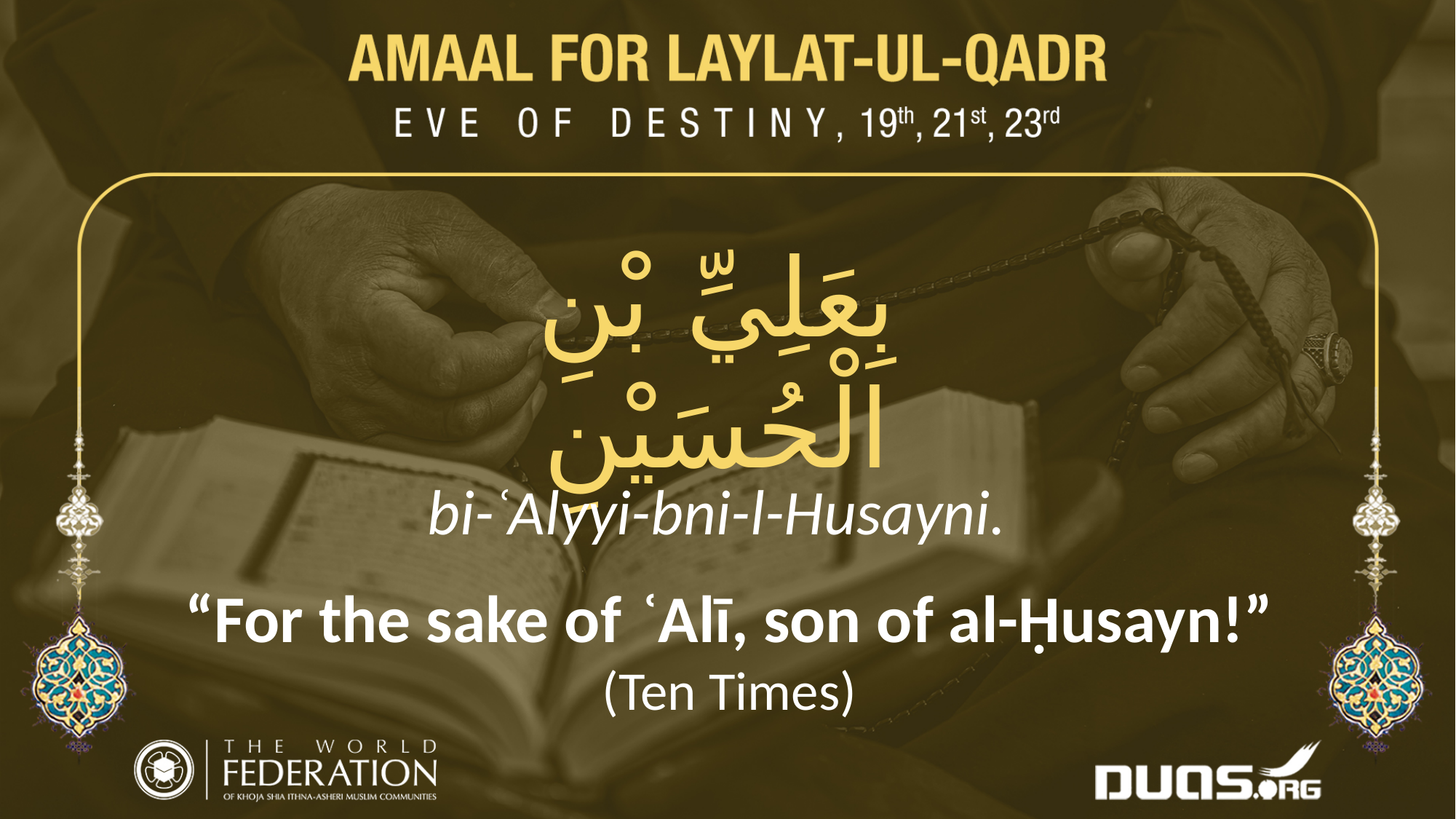

بِعَلِيِّ بْنِ الْحُسَيْنِ
bi-ʿAlyyi-bni-l-Husayni.
“For the sake of  ʿAlī, son of al-Ḥusayn!”
(Ten Times)